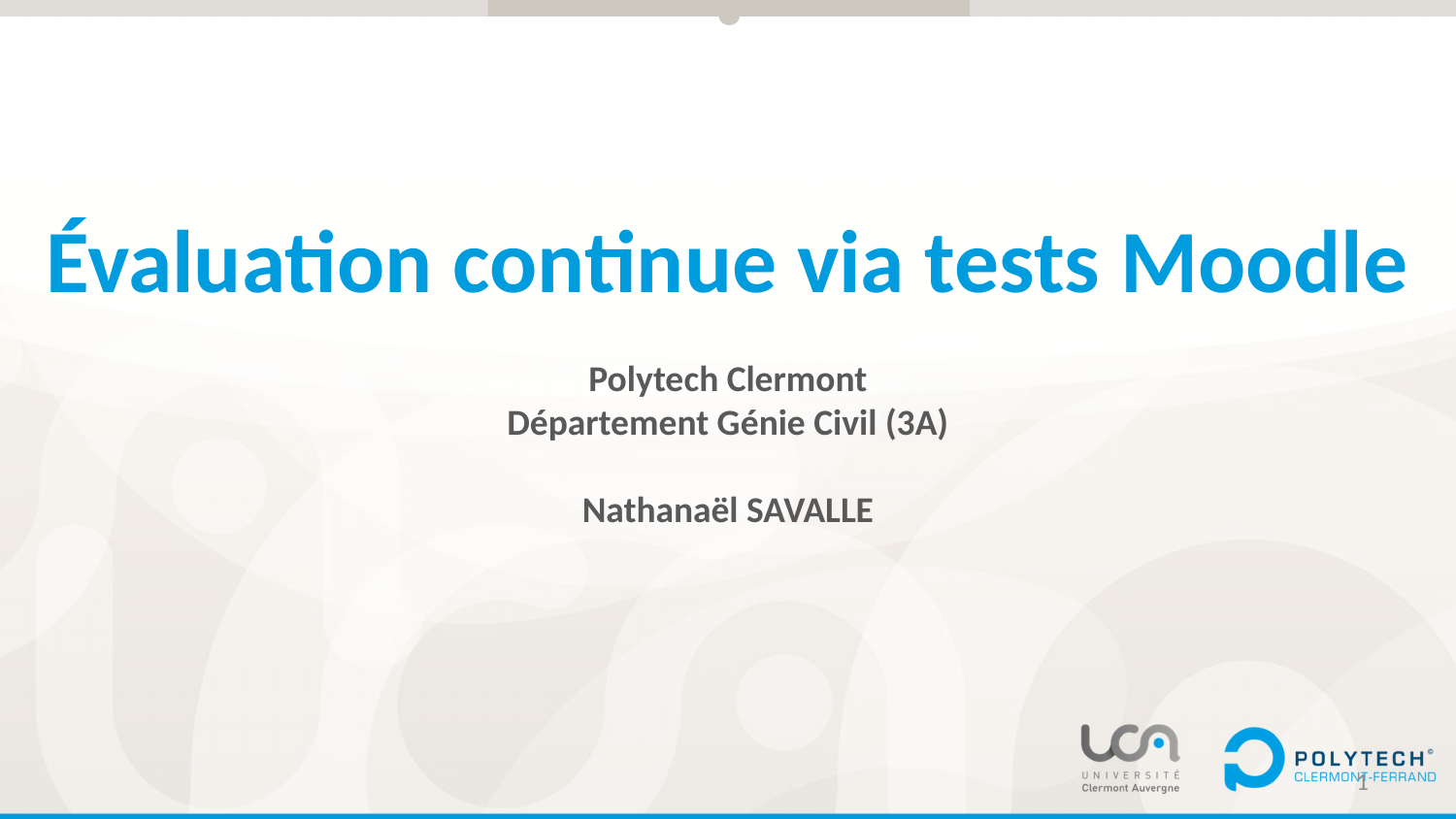

Évaluation continue via tests Moodle
Polytech Clermont
Département Génie Civil (3A)

Nathanaël SAVALLE
1